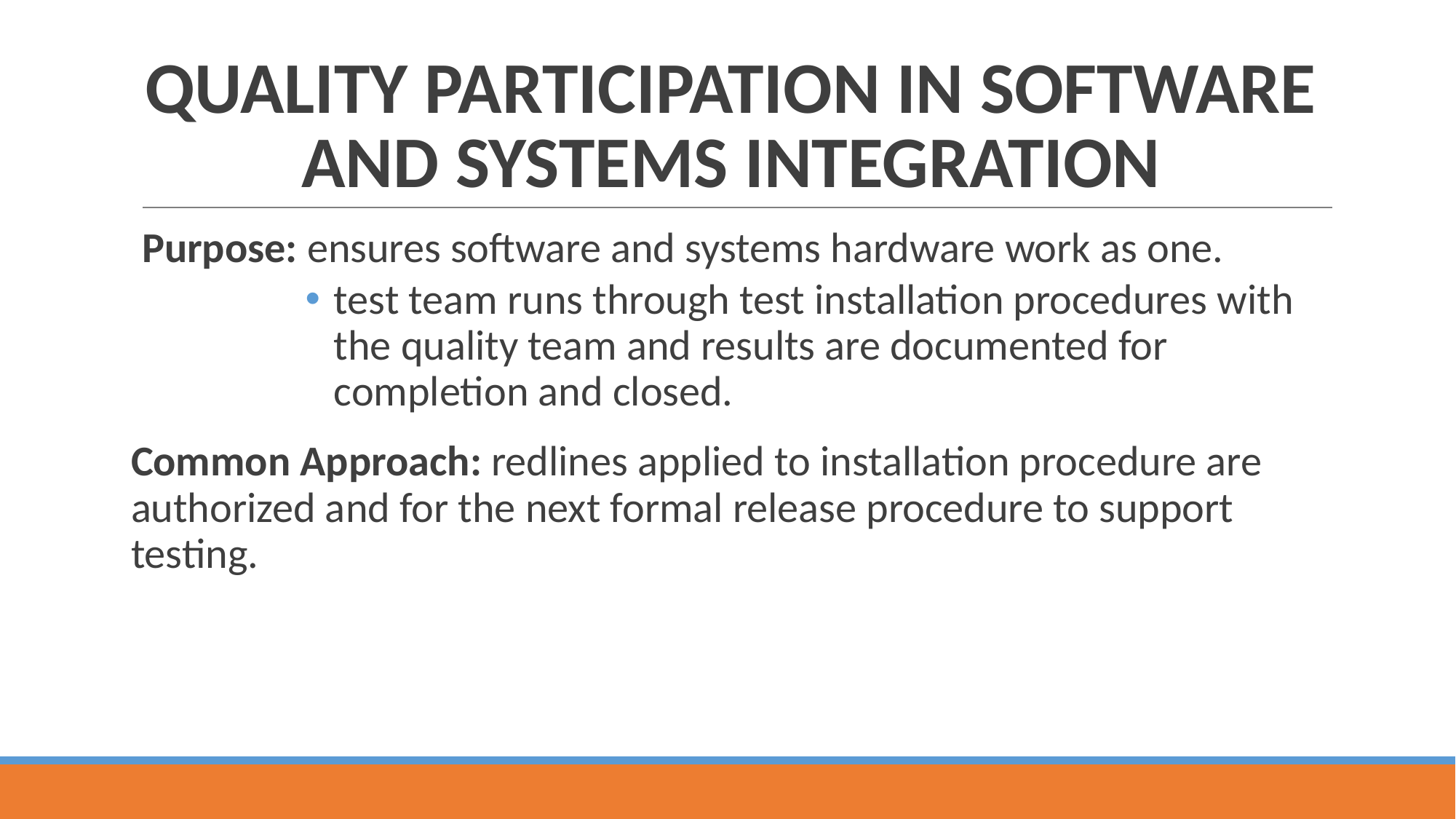

# QUALITY PARTICIPATION IN SOFTWARE AND SYSTEMS INTEGRATION
Purpose: ensures software and systems hardware work as one.
test team runs through test installation procedures with the quality team and results are documented for completion and closed.
Common Approach: redlines applied to installation procedure are authorized and for the next formal release procedure to support testing.